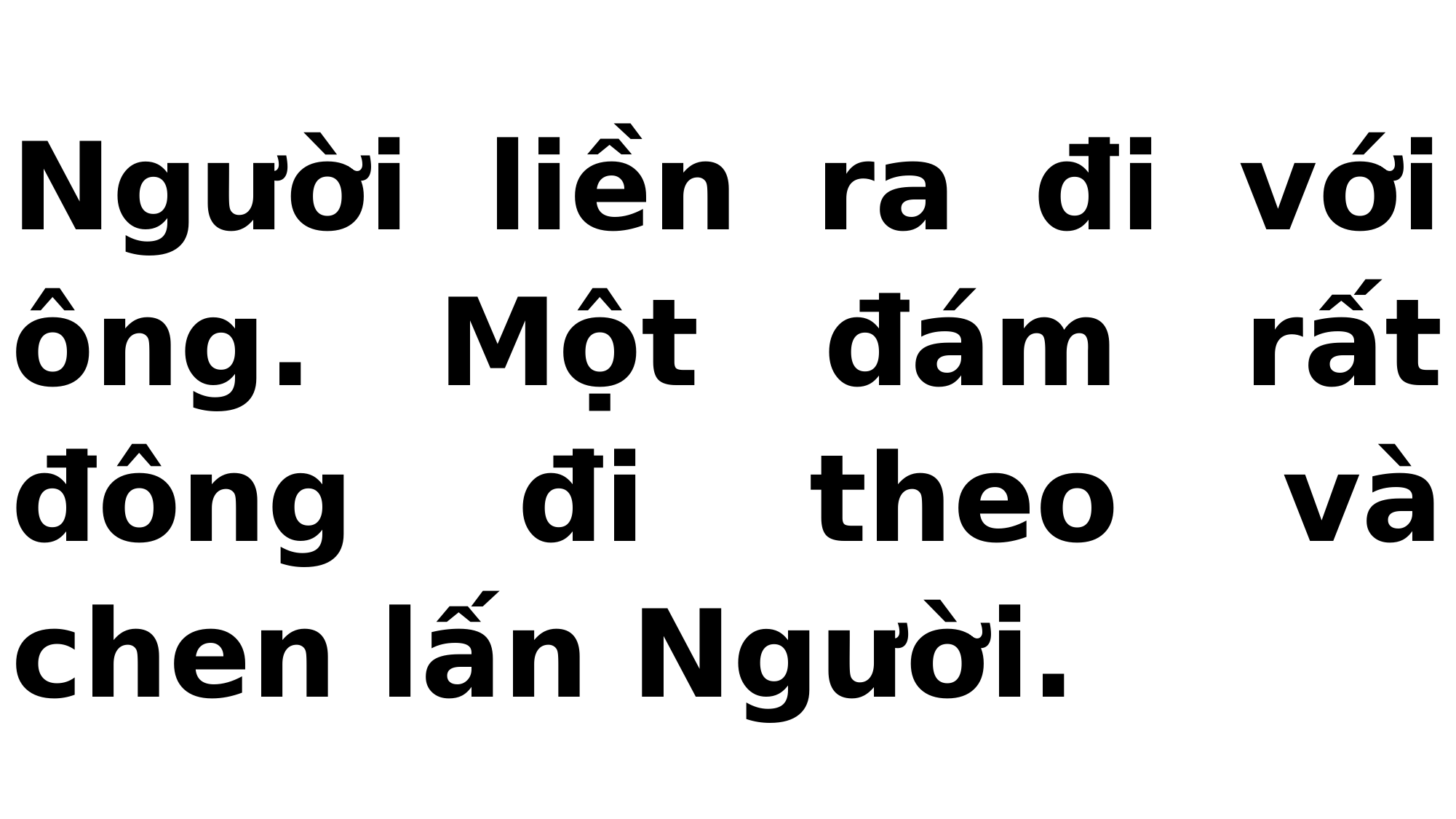

# Người liền ra đi với ông. Một đám rất đông đi theo và chen lấn Người.